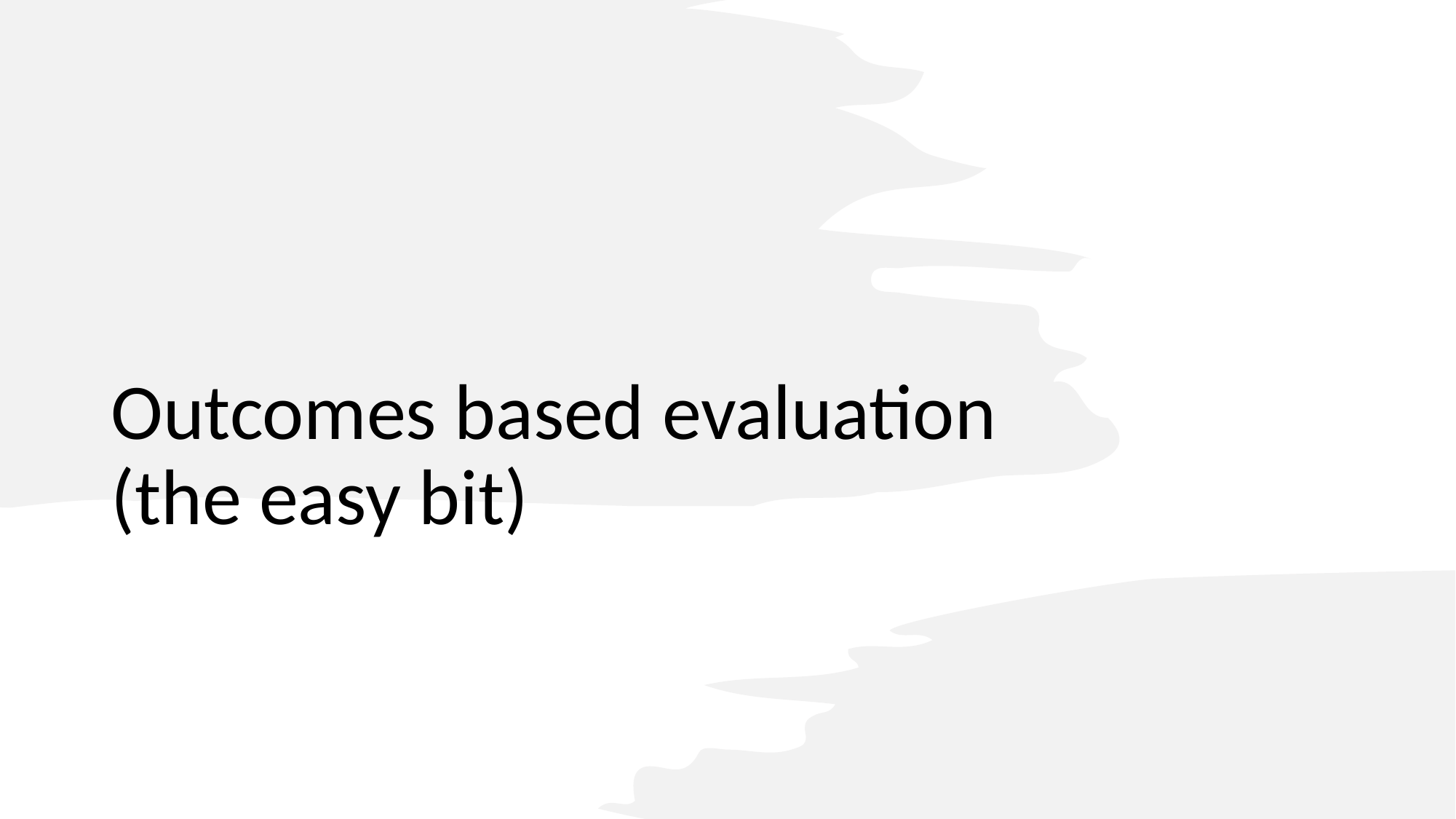

# Outcomes based evaluation (the easy bit)